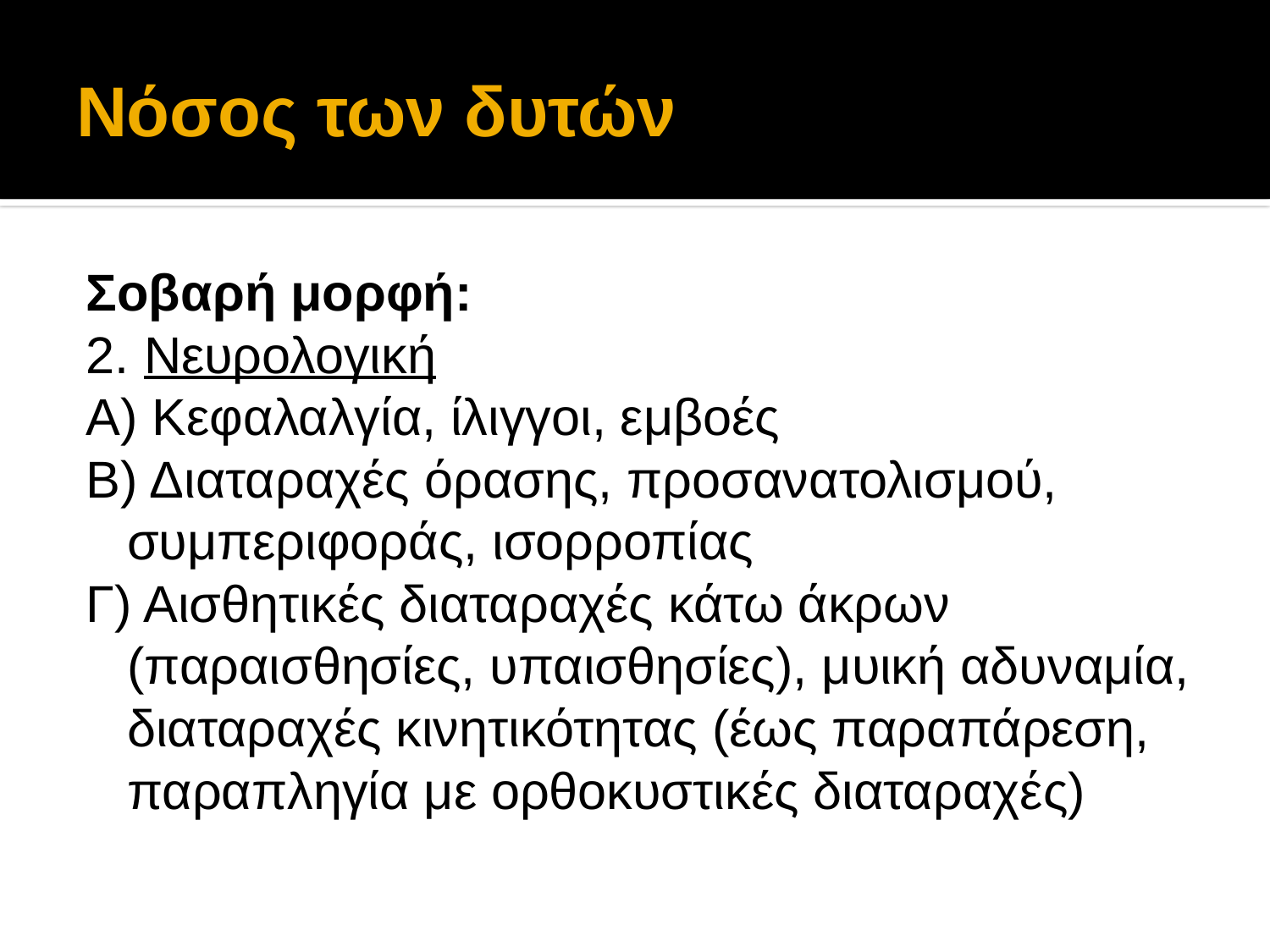

# Νόσος των δυτών
Σοβαρή μορφή:
2. Νευρολογική
Α) Κεφαλαλγία, ίλιγγοι, εμβοές
Β) Διαταραχές όρασης, προσανατολισμού, συμπεριφοράς, ισορροπίας
Γ) Αισθητικές διαταραχές κάτω άκρων (παραισθησίες, υπαισθησίες), μυική αδυναμία, διαταραχές κινητικότητας (έως παραπάρεση, παραπληγία με ορθοκυστικές διαταραχές)